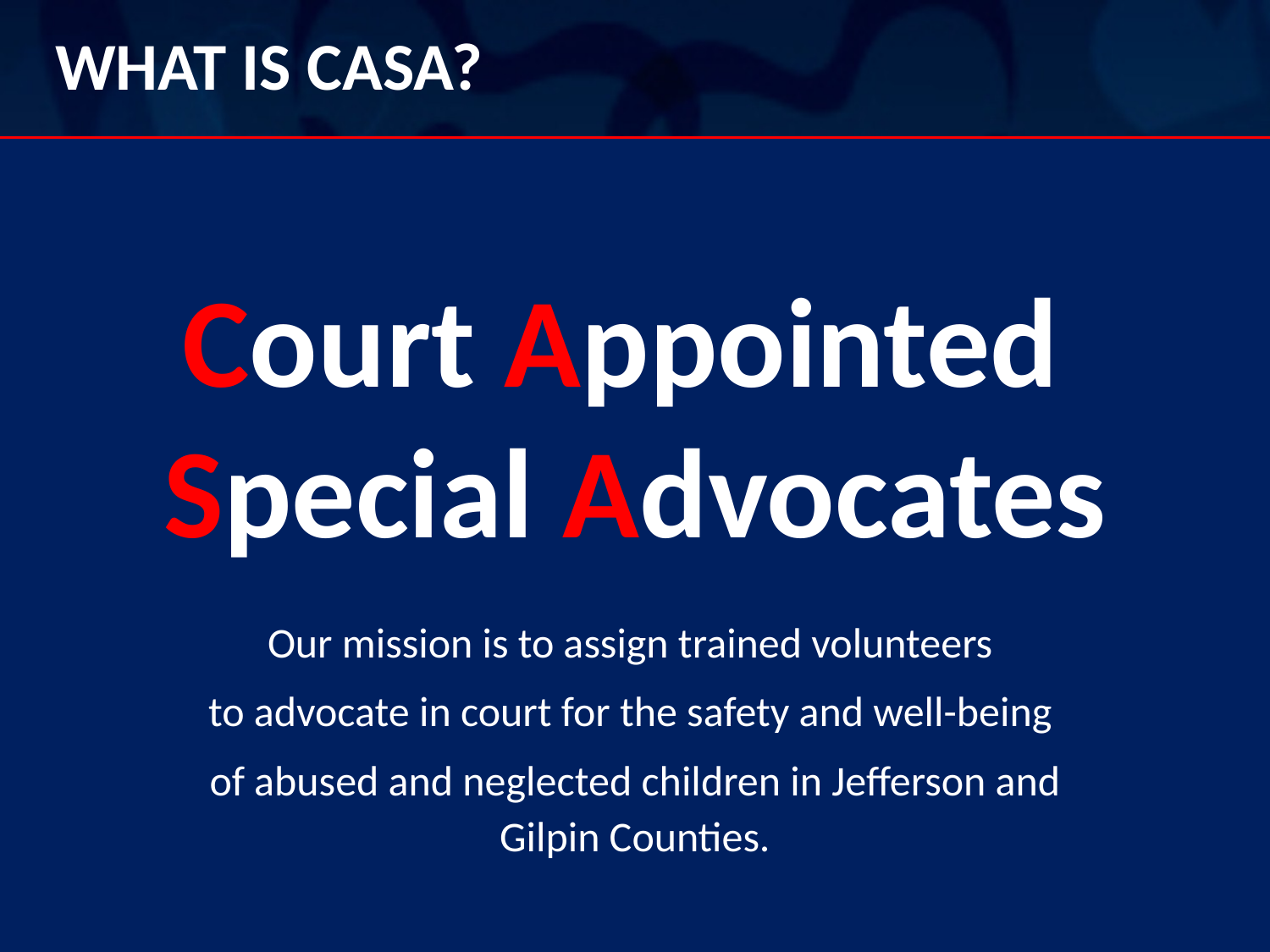

# WHAT IS CASA?

Court Appointed
Special Advocates

Our mission is to assign trained volunteers
to advocate in court for the safety and well-being
of abused and neglected children in Jefferson and Gilpin Counties.